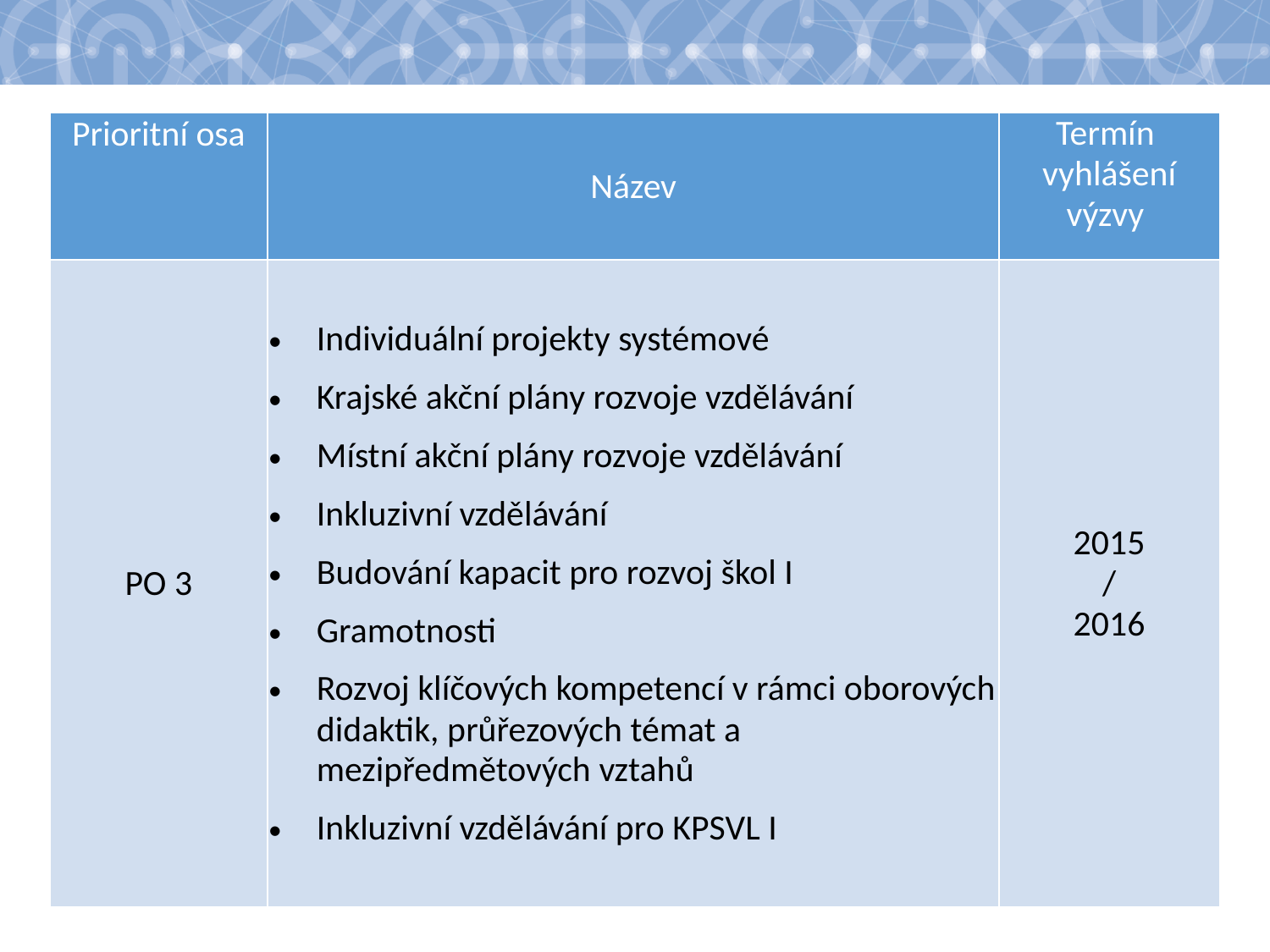

| Prioritní osa | Název | Termín vyhlášení výzvy |
| --- | --- | --- |
| PO 3 | Individuální projekty systémové Krajské akční plány rozvoje vzdělávání Místní akční plány rozvoje vzdělávání Inkluzivní vzdělávání Budování kapacit pro rozvoj škol I Gramotnosti Rozvoj klíčových kompetencí v rámci oborových didaktik, průřezových témat a mezipředmětových vztahů Inkluzivní vzdělávání pro KPSVL I | 2015 / 2016 |